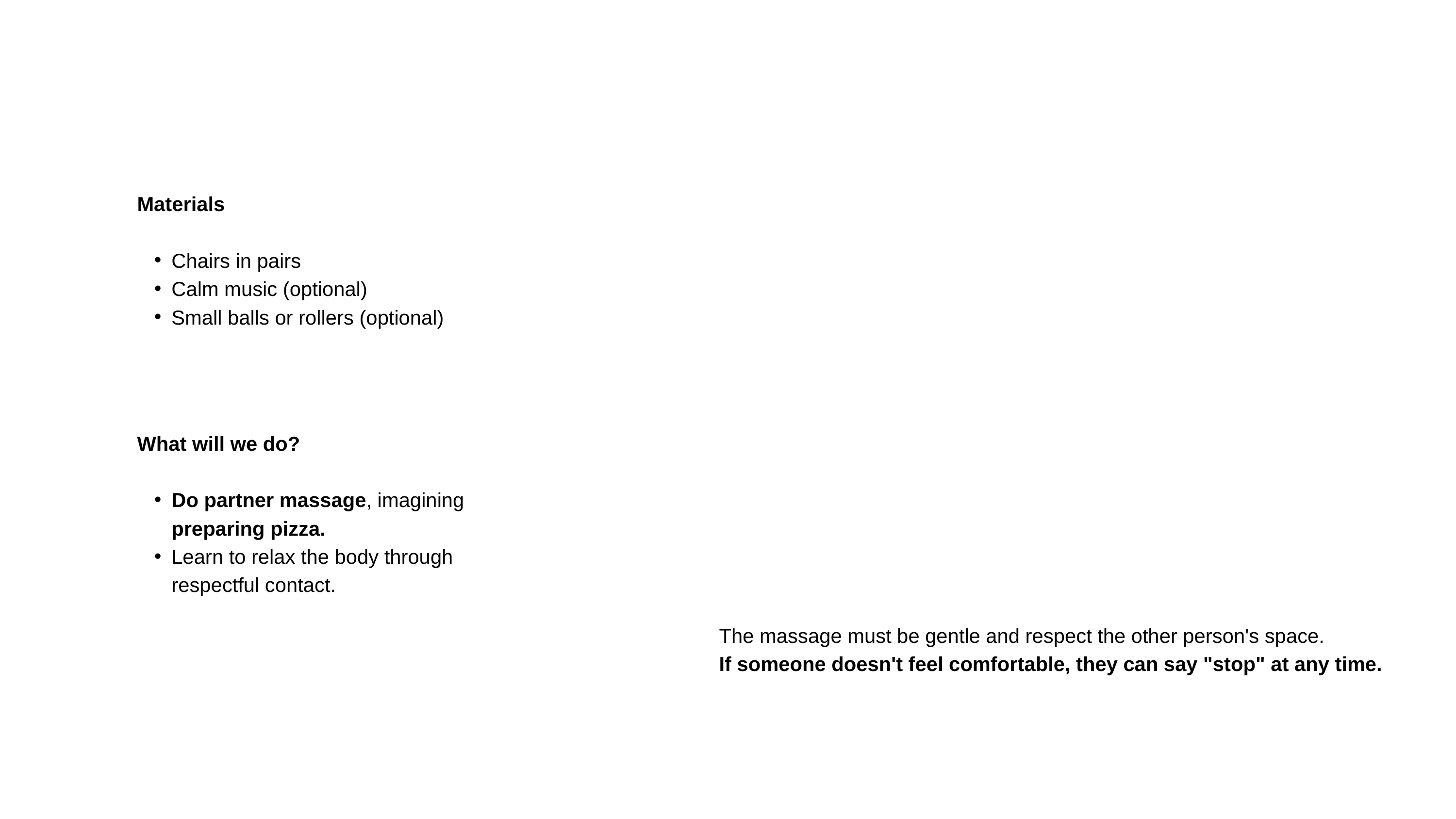

Materials

Chairs in pairs
Calm music (optional)
Small balls or rollers (optional)
What will we do?

Do partner massage, imagining preparing pizza.
Learn to relax the body through respectful contact.
The massage must be gentle and respect the other person's space.
If someone doesn't feel comfortable, they can say "stop" at any time.